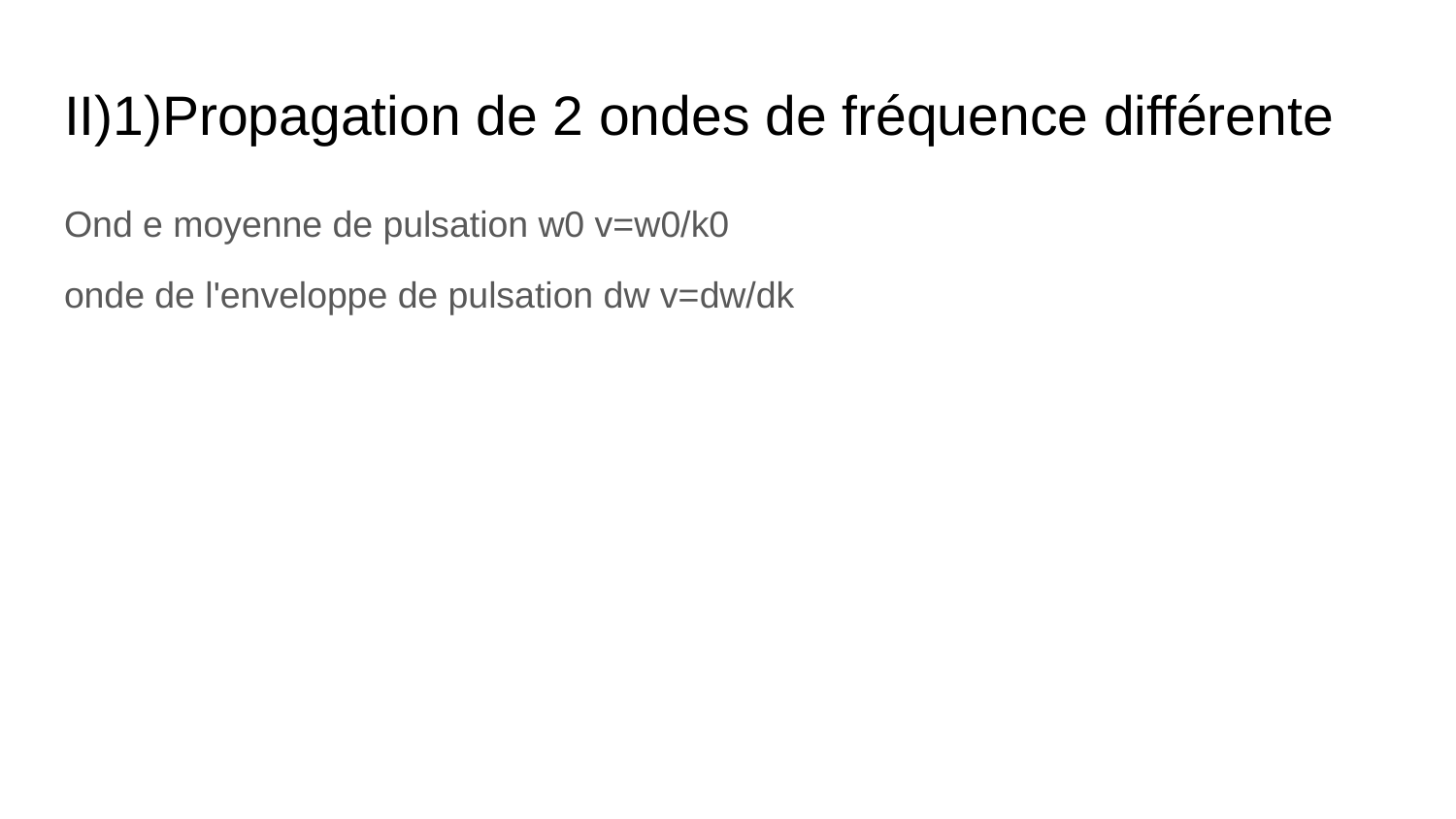

# II)1)Propagation de 2 ondes de fréquence différente
Ond e moyenne de pulsation w0 v=w0/k0
onde de l'enveloppe de pulsation dw v=dw/dk